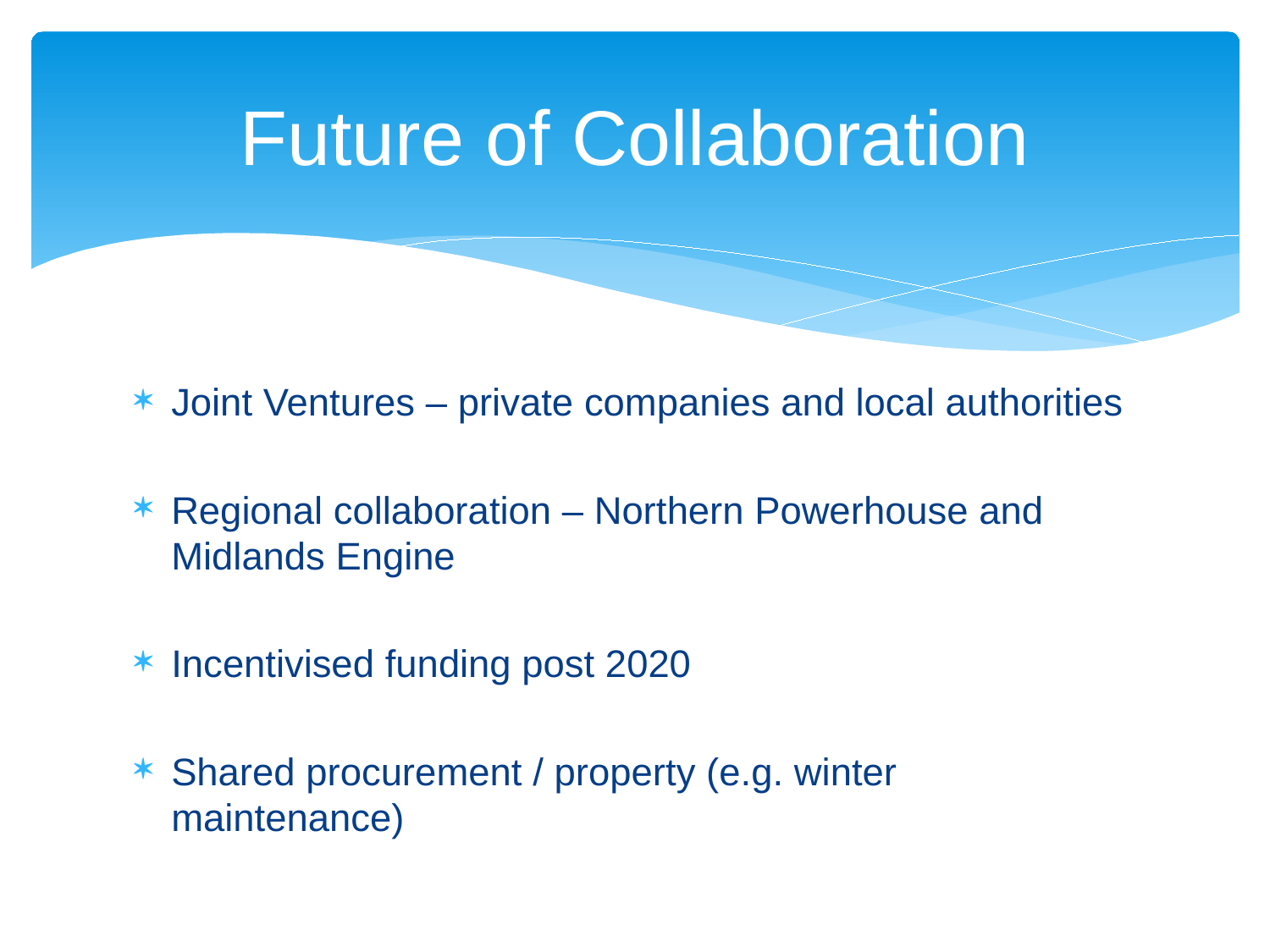

# Future of Collaboration
Joint Ventures – private companies and local authorities

Regional collaboration – Northern Powerhouse and Midlands Engine

Incentivised funding post 2020

Shared procurement / property (e.g. winter maintenance)